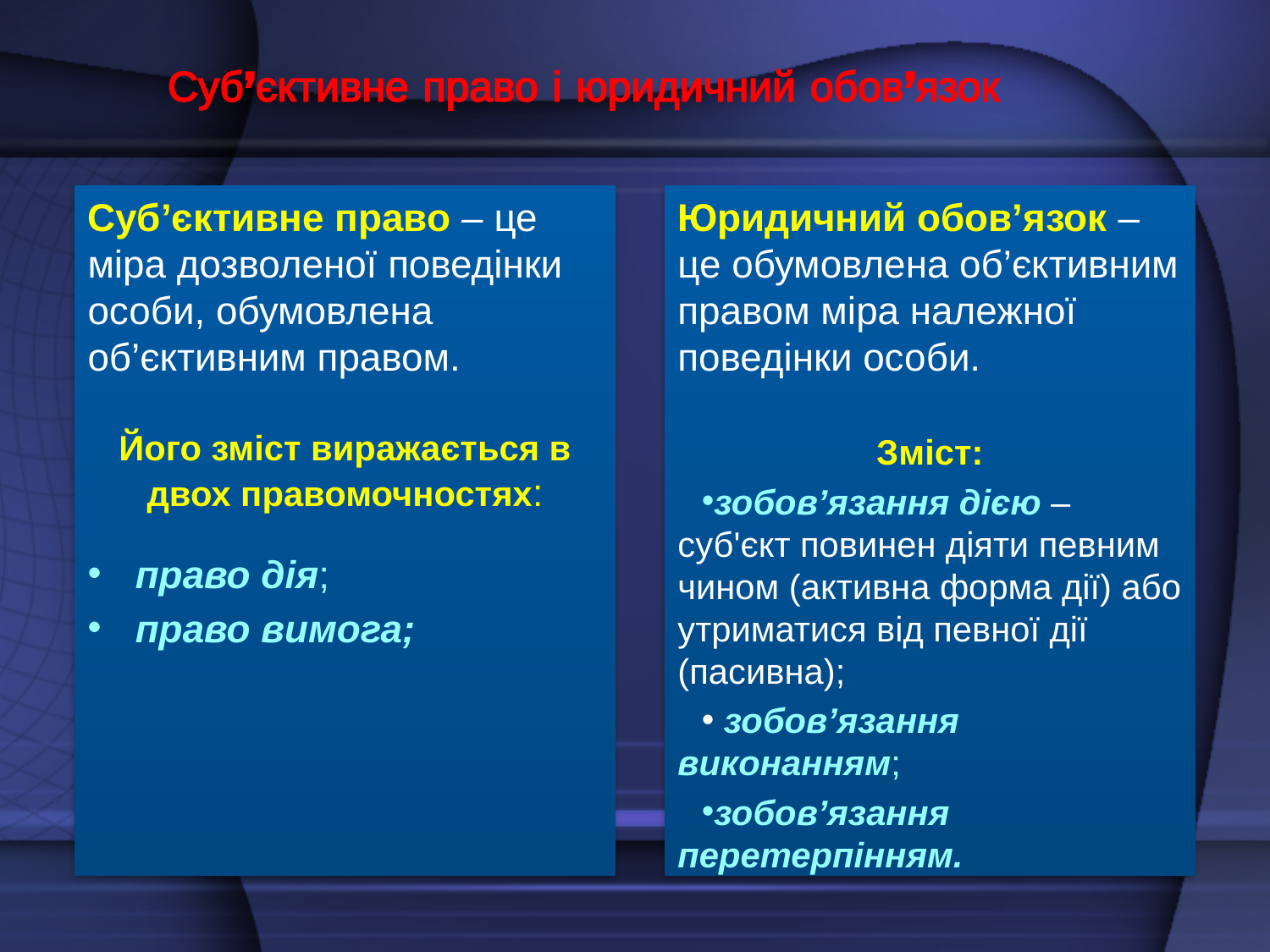

# Суб’єктивне право і юридичний обов’язок
Юридичний обов’язок – це обумовлена об’єктивним правом міра належної поведінки особи.

Зміст:
зобов’язання дією – суб'єкт повинен діяти певним чином (активна форма дії) або утриматися від певної дії (пасивна);
 зобов’язання виконанням;
зобов’язання перетерпінням.

Суб’єктивне право – це міра дозволеної поведінки особи, обумовлена об’єктивним правом.

Його зміст виражається в двох правомочностях:

право дія;
право вимога;